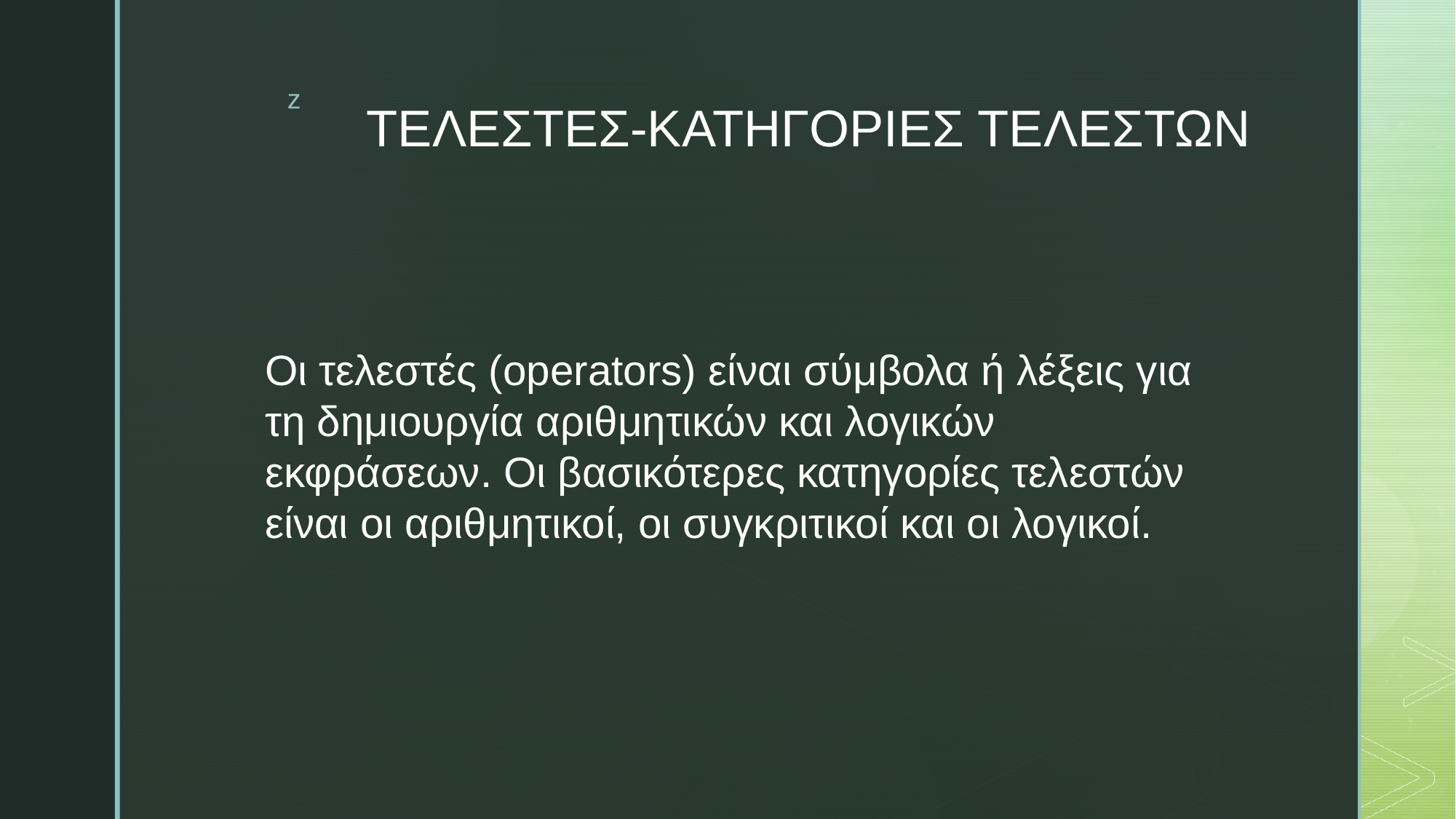

# ΤΕΛΕΣΤΕΣ-ΚΑΤΗΓΟΡΙΕΣ ΤΕΛΕΣΤΩΝ
Οι τελεστές (operators) είναι σύμβολα ή λέξεις για τη δημιουργία αριθμητικών και λογικών εκφράσεων. Οι βασικότερες κατηγορίες τελεστών είναι οι αριθμητικοί, οι συγκριτικοί και οι λογικοί.